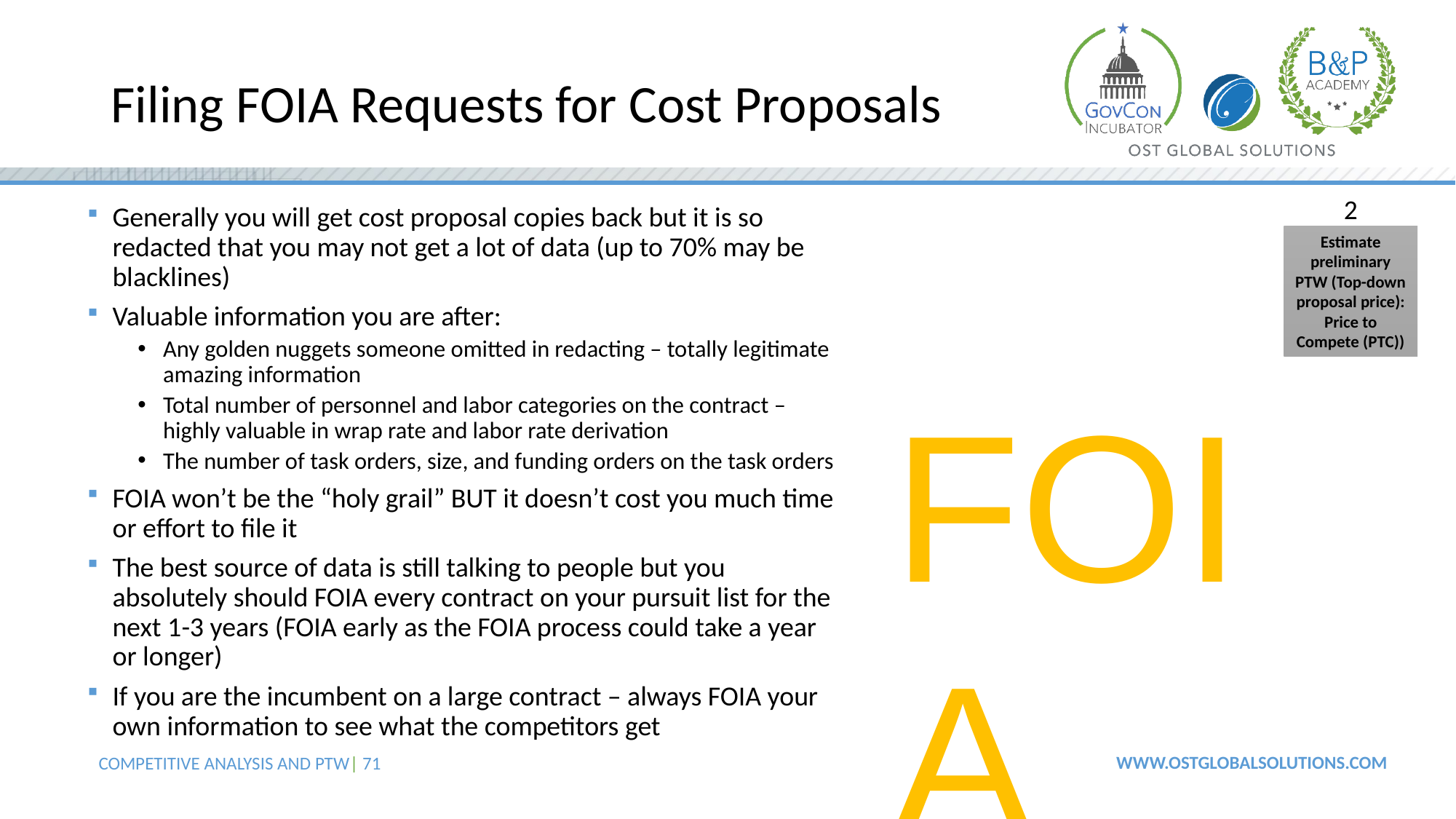

# Filing FOIA Requests for Cost Proposals
2
Generally you will get cost proposal copies back but it is so redacted that you may not get a lot of data (up to 70% may be blacklines)
Valuable information you are after:
Any golden nuggets someone omitted in redacting – totally legitimate amazing information
Total number of personnel and labor categories on the contract – highly valuable in wrap rate and labor rate derivation
The number of task orders, size, and funding orders on the task orders
FOIA won’t be the “holy grail” BUT it doesn’t cost you much time or effort to file it
The best source of data is still talking to people but you absolutely should FOIA every contract on your pursuit list for the next 1-3 years (FOIA early as the FOIA process could take a year or longer)
If you are the incumbent on a large contract – always FOIA your own information to see what the competitors get
Estimate preliminary PTW (Top-down proposal price): Price to Compete (PTC))
FOIA